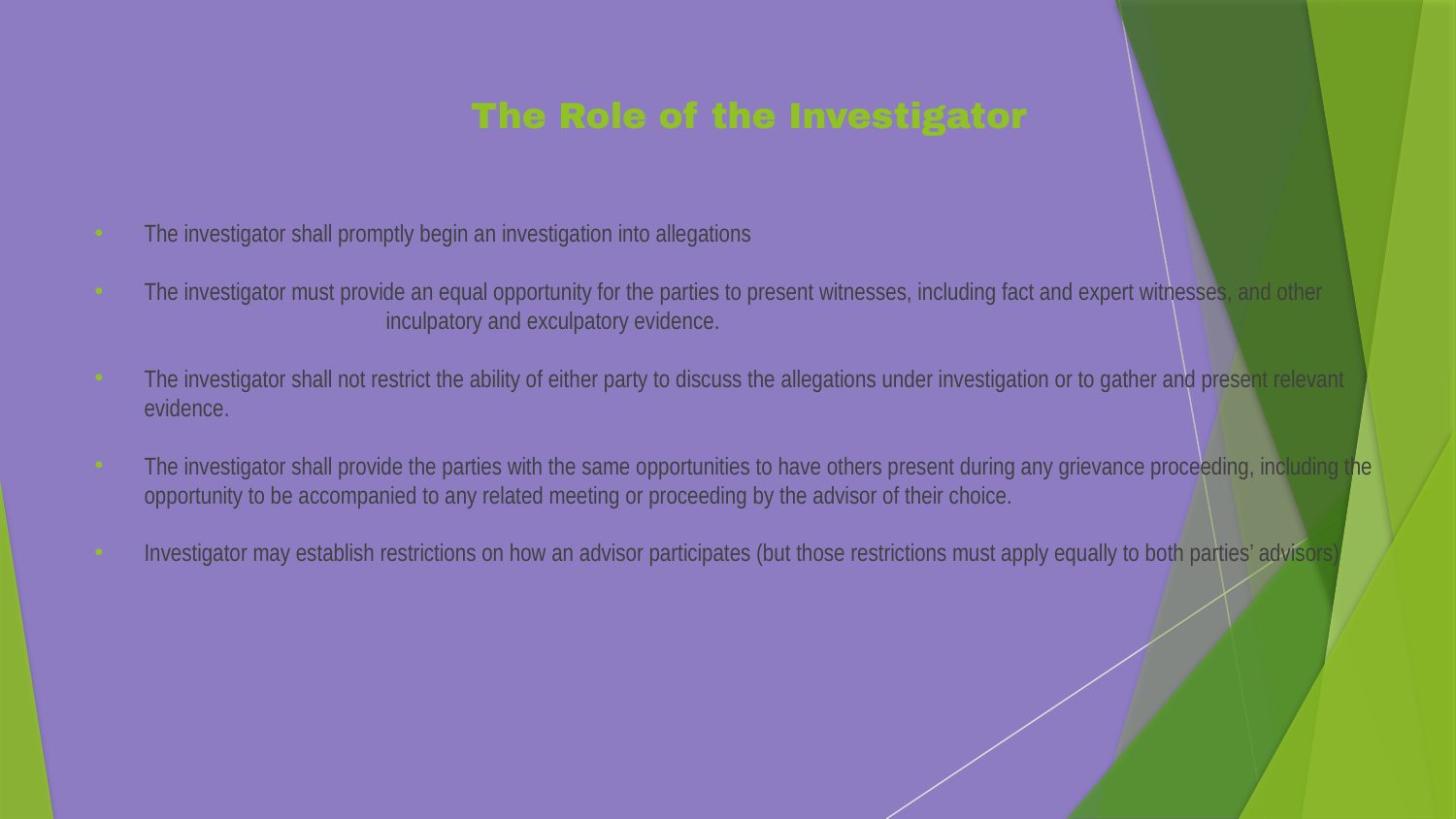

# The Role of the Investigator

The investigator shall promptly begin an investigation into allegations

The investigator must provide an equal opportunity for the parties to present witnesses, including fact and expert witnesses, and other
		inculpatory and exculpatory evidence.

The investigator shall not restrict the ability of either party to discuss the allegations under investigation or to gather and present relevant evidence.

The investigator shall provide the parties with the same opportunities to have others present during any grievance proceeding, including the opportunity to be accompanied to any related meeting or proceeding by the advisor of their choice.

Investigator may establish restrictions on how an advisor participates (but those restrictions must apply equally to both parties’ advisors)